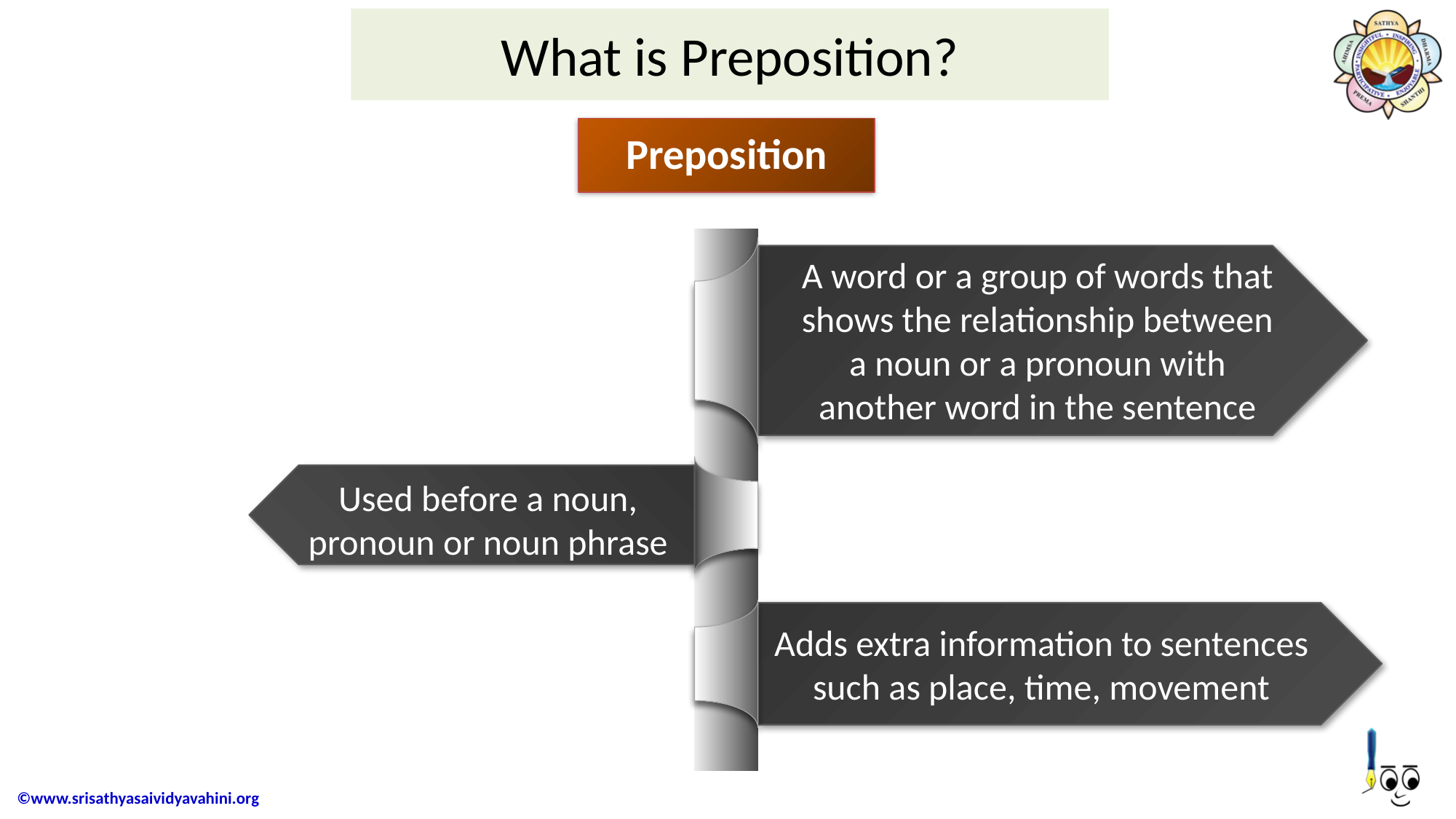

# What is Preposition?
Preposition

A word or a group of words that shows the relationship between a noun or a pronoun with another word in the sentence

Used before a noun, pronoun or noun phrase
Used before a noun, pronoun or noun phrase.

Adds extra information to sentences such as place, time, movement